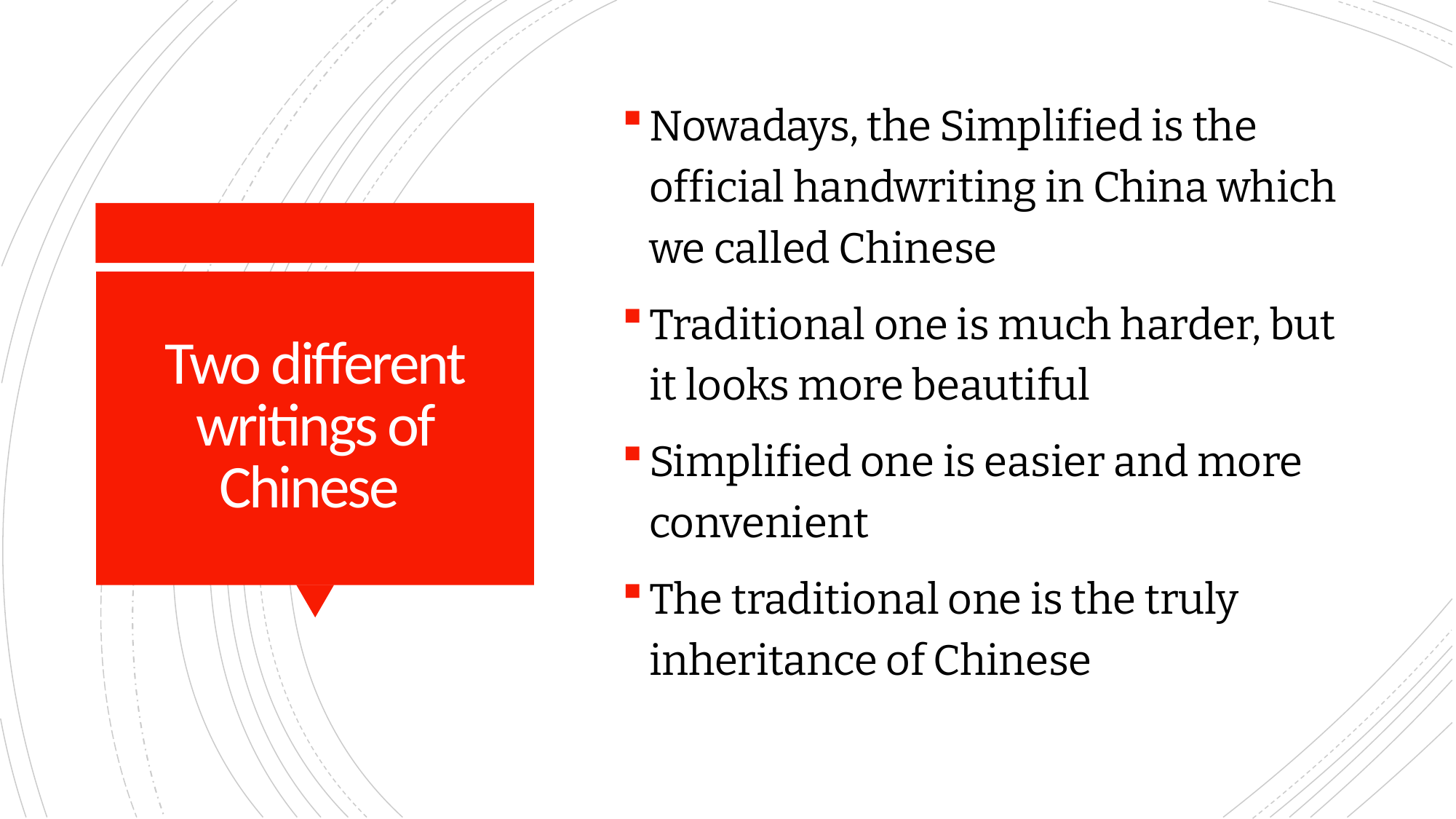

Nowadays, the Simplified is the official handwriting in China which we called Chinese
Traditional one is much harder, but it looks more beautiful
Simplified one is easier and more convenient
The traditional one is the truly inheritance of Chinese

# Two different writings of Chinese